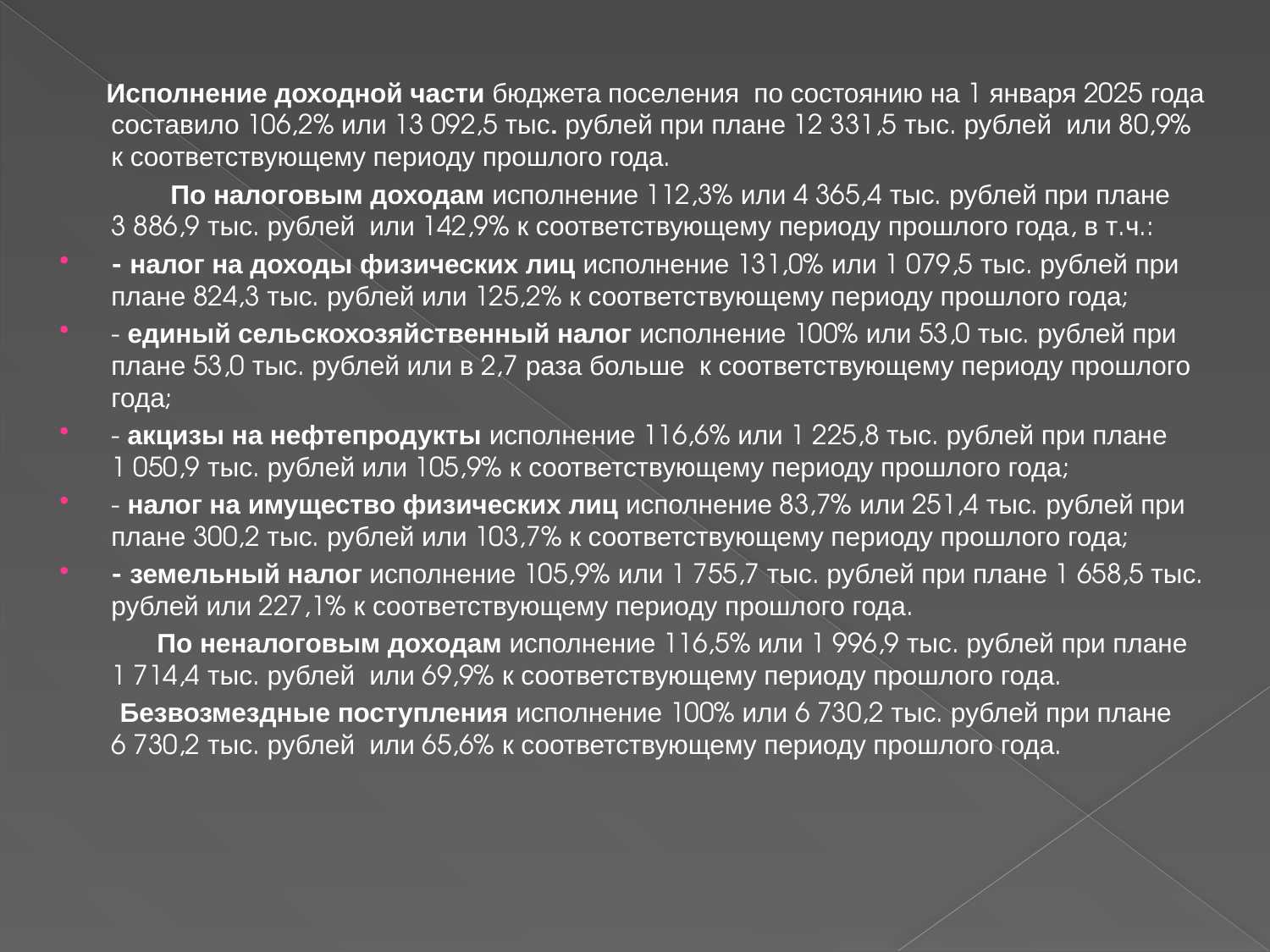

Исполнение доходной части бюджета поселения  по состоянию на 1 января 2025 года составило 106,2% или 13 092,5 тыс. рублей при плане 12 331,5 тыс. рублей  или 80,9% к соответствующему периоду прошлого года.
	        По налоговым доходам исполнение 112,3% или 4 365,4 тыс. рублей при плане 3 886,9 тыс. рублей  или 142,9% к соответствующему периоду прошлого года, в т.ч.:
- налог на доходы физических лиц исполнение 131,0% или 1 079,5 тыс. рублей при плане 824,3 тыс. рублей или 125,2% к соответствующему периоду прошлого года;
- единый сельскохозяйственный налог исполнение 100% или 53,0 тыс. рублей при плане 53,0 тыс. рублей или в 2,7 раза больше  к соответствующему периоду прошлого года;
- акцизы на нефтепродукты исполнение 116,6% или 1 225,8 тыс. рублей при плане 1 050,9 тыс. рублей или 105,9% к соответствующему периоду прошлого года;
- налог на имущество физических лиц исполнение 83,7% или 251,4 тыс. рублей при плане 300,2 тыс. рублей или 103,7% к соответствующему периоду прошлого года;
- земельный налог исполнение 105,9% или 1 755,7 тыс. рублей при плане 1 658,5 тыс. рублей или 227,1% к соответствующему периоду прошлого года.
             По неналоговым доходам исполнение 116,5% или 1 996,9 тыс. рублей при плане 1 714,4 тыс. рублей  или 69,9% к соответствующему периоду прошлого года.
        Безвозмездные поступления исполнение 100% или 6 730,2 тыс. рублей при плане 6 730,2 тыс. рублей  или 65,6% к соответствующему периоду прошлого года.